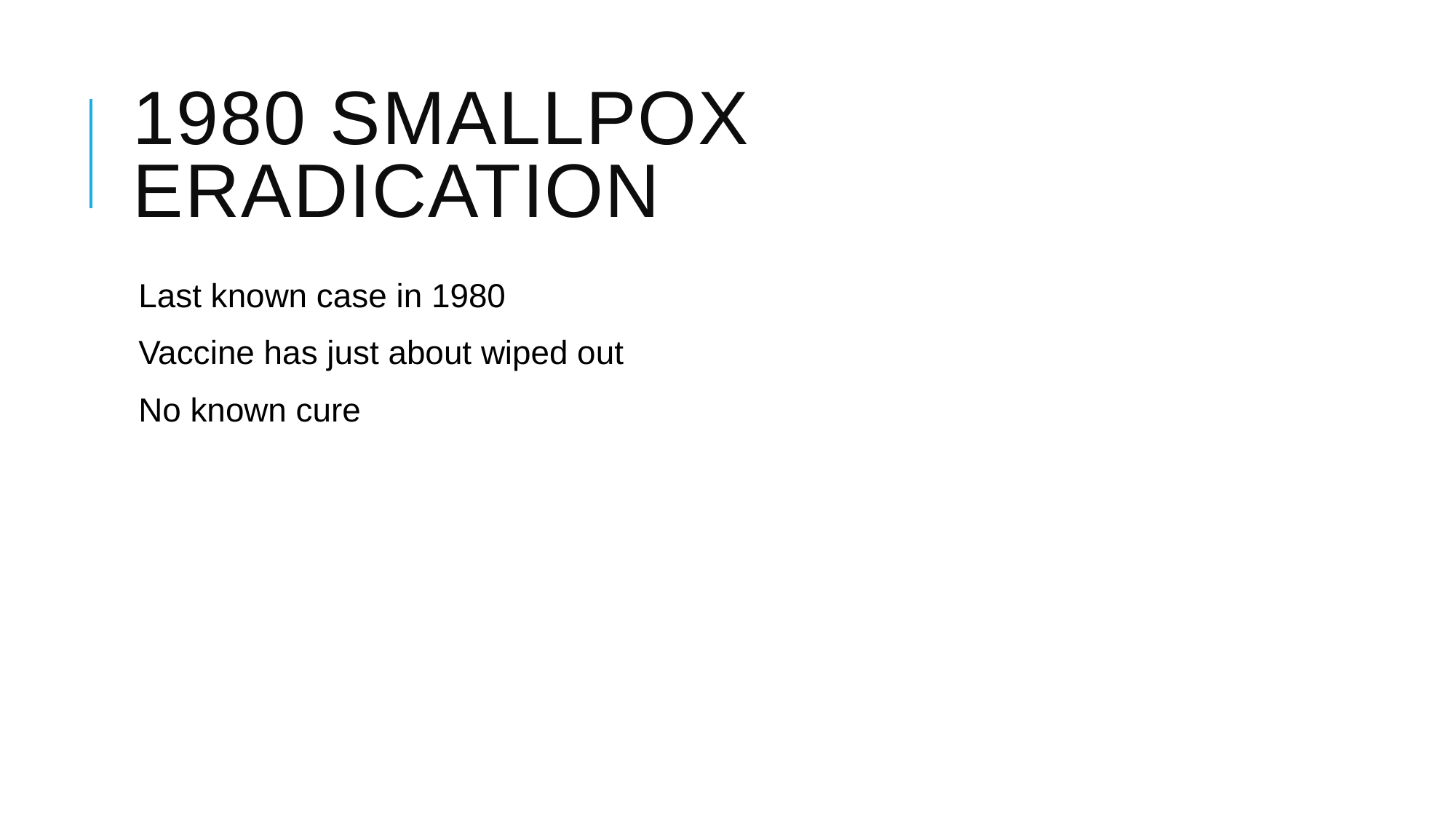

# 1980 smallpox eradication
Last known case in 1980
Vaccine has just about wiped out
No known cure